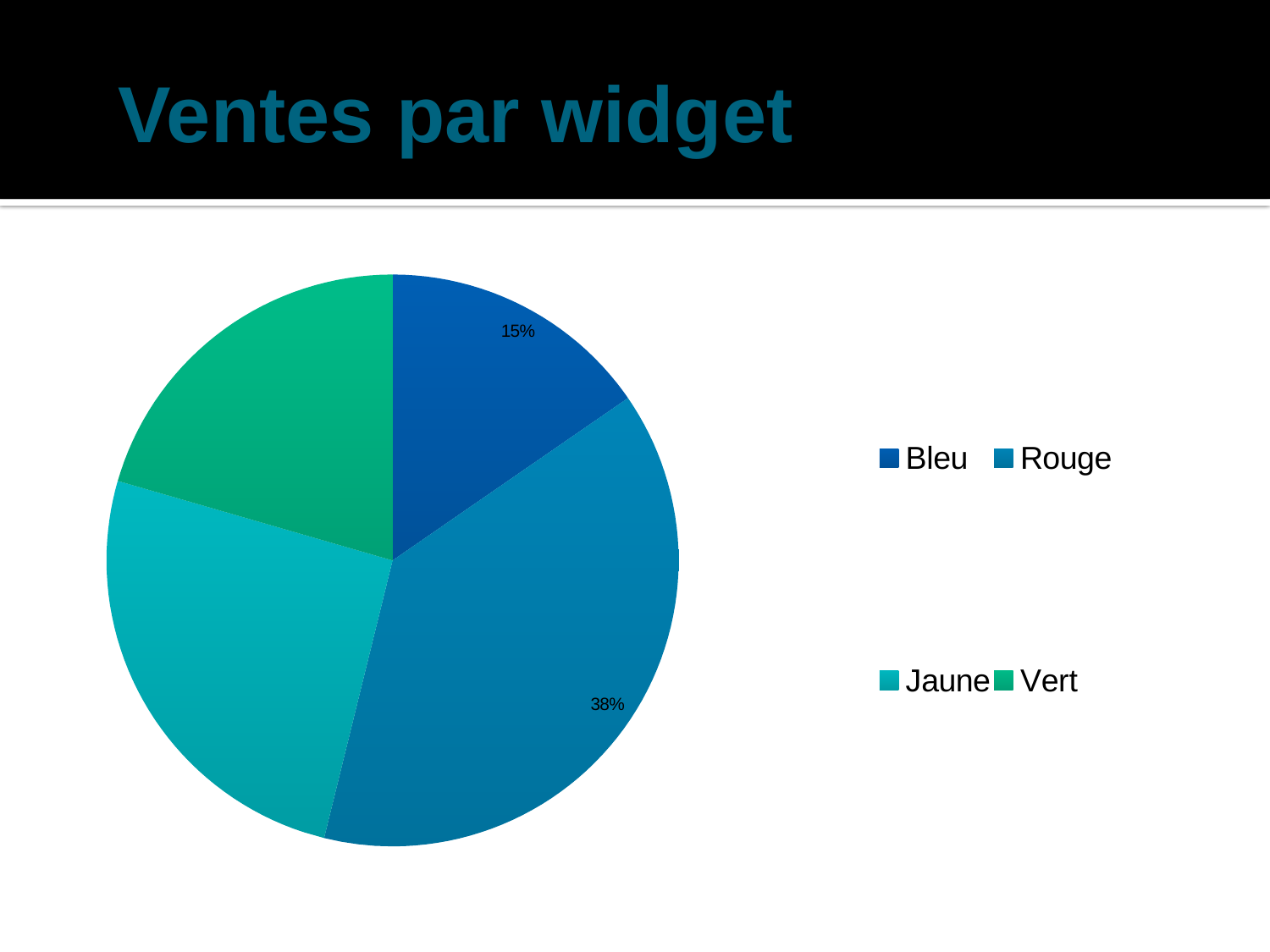

Ventes par widget

### Chart

| Category | Total Sales |
|---|---|
| Bleu | 30000.0 |
| Rouge | 75000.0 |
| Jaune | 50000.0 |
| Vert | 40000.0 |